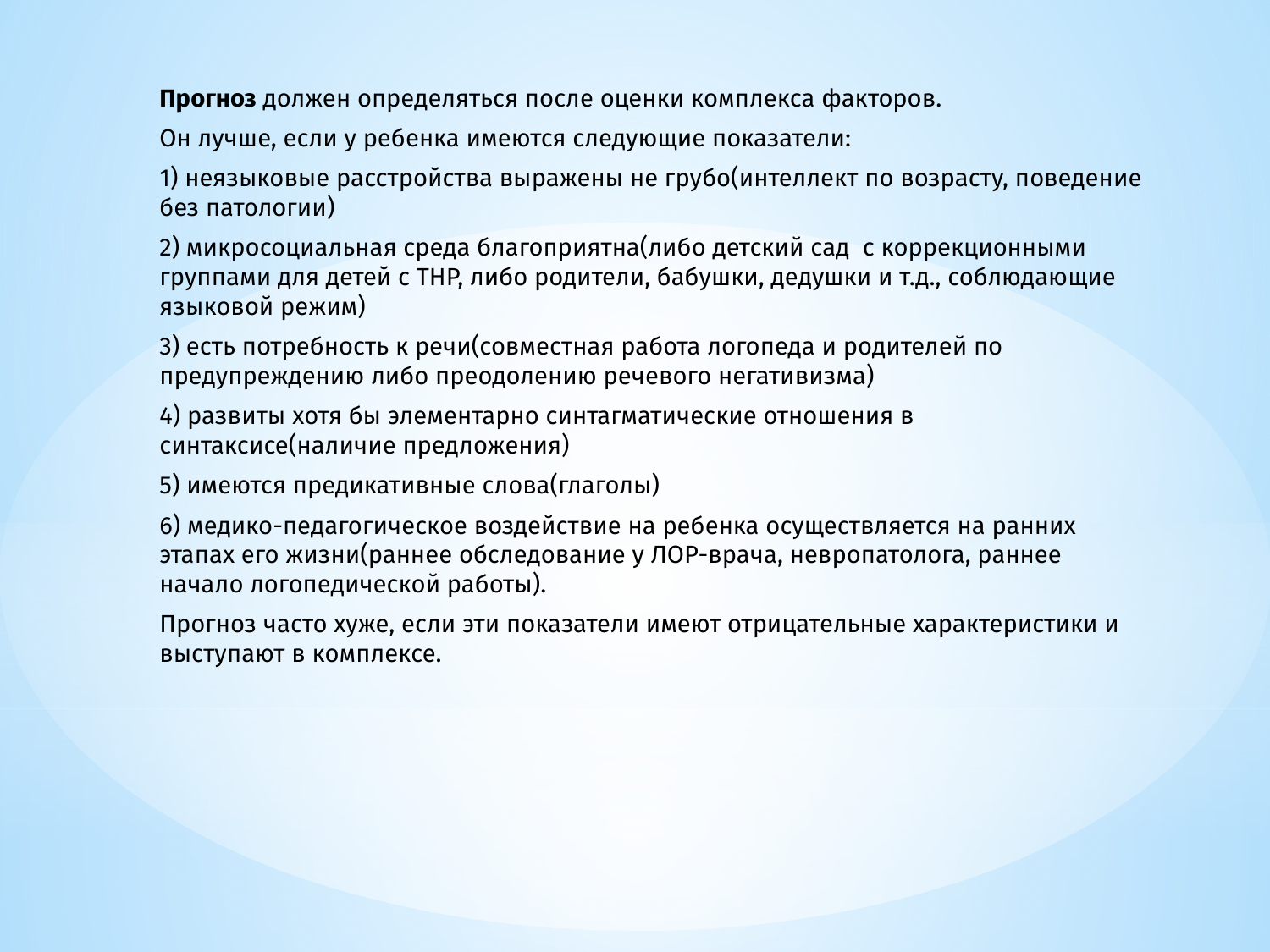

Прогноз должен определяться после оценки комплекса факторов.
Он лучше, если у ребенка имеются следующие показатели:
1) неязыковые расстройства выражены не грубо(интеллект по возрасту, поведение без патологии)
2) микросоциальная среда благоприятна(либо детский сад  с коррекционными группами для детей с ТНР, либо родители, бабушки, дедушки и т.д., соблюдающие языковой режим)
3) есть потребность к речи(совместная работа логопеда и родителей по предупреждению либо преодолению речевого негативизма)
4) развиты хотя бы элементарно синтагматические отношения в синтаксисе(наличие предложения)
5) имеются предикативные слова(глаголы)
6) медико-педагогическое воздействие на ребенка осуществляется на ранних этапах его жизни(раннее обследование у ЛОР-врача, невропатолога, раннее начало логопедической работы).
Прогноз часто хуже, если эти показатели имеют отрицательные характеристики и выступают в комплексе.